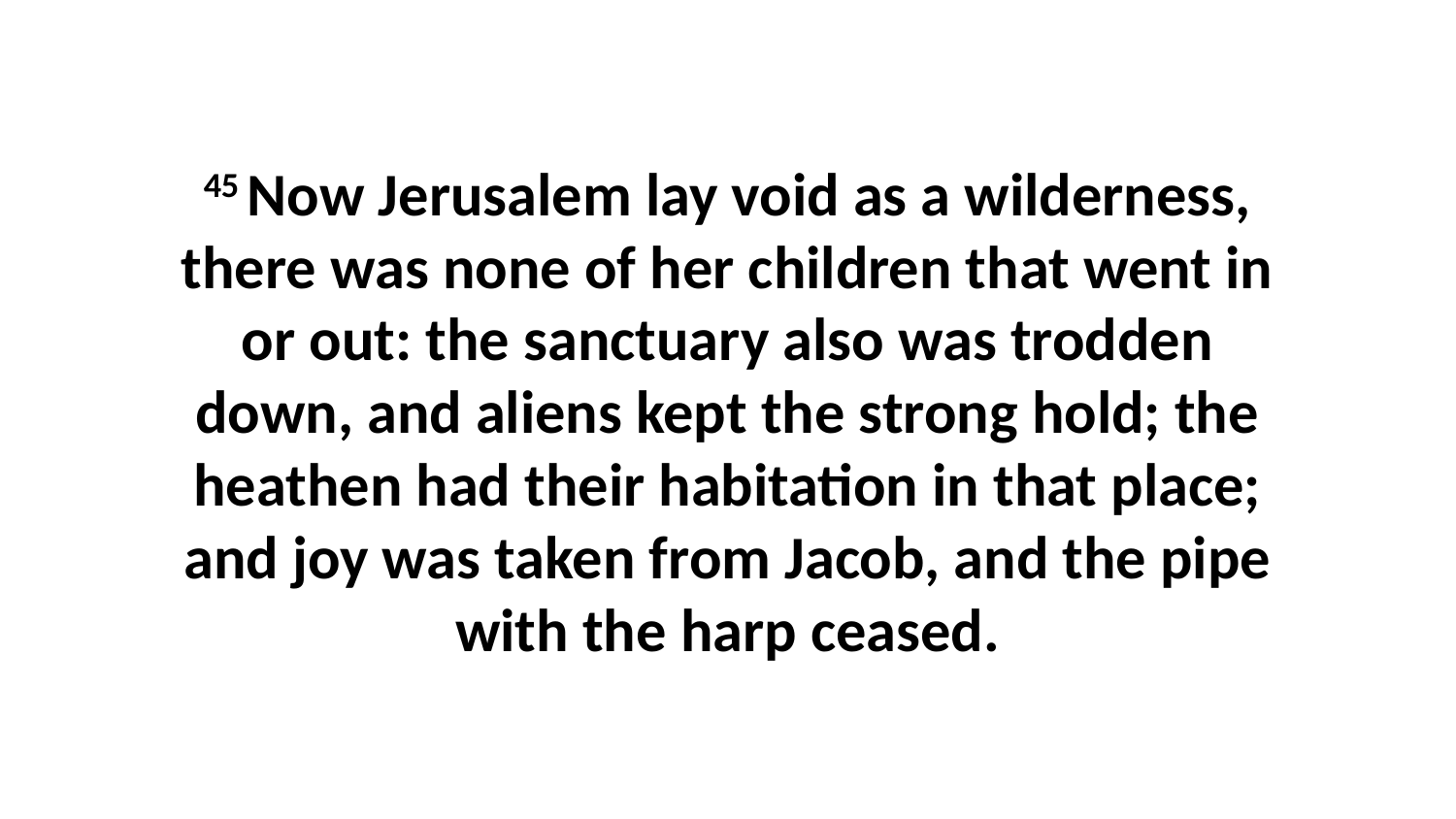

45 Now Jerusalem lay void as a wilderness, there was none of her children that went in or out: the sanctuary also was trodden down, and aliens kept the strong hold; the heathen had their habitation in that place; and joy was taken from Jacob, and the pipe with the harp ceased.